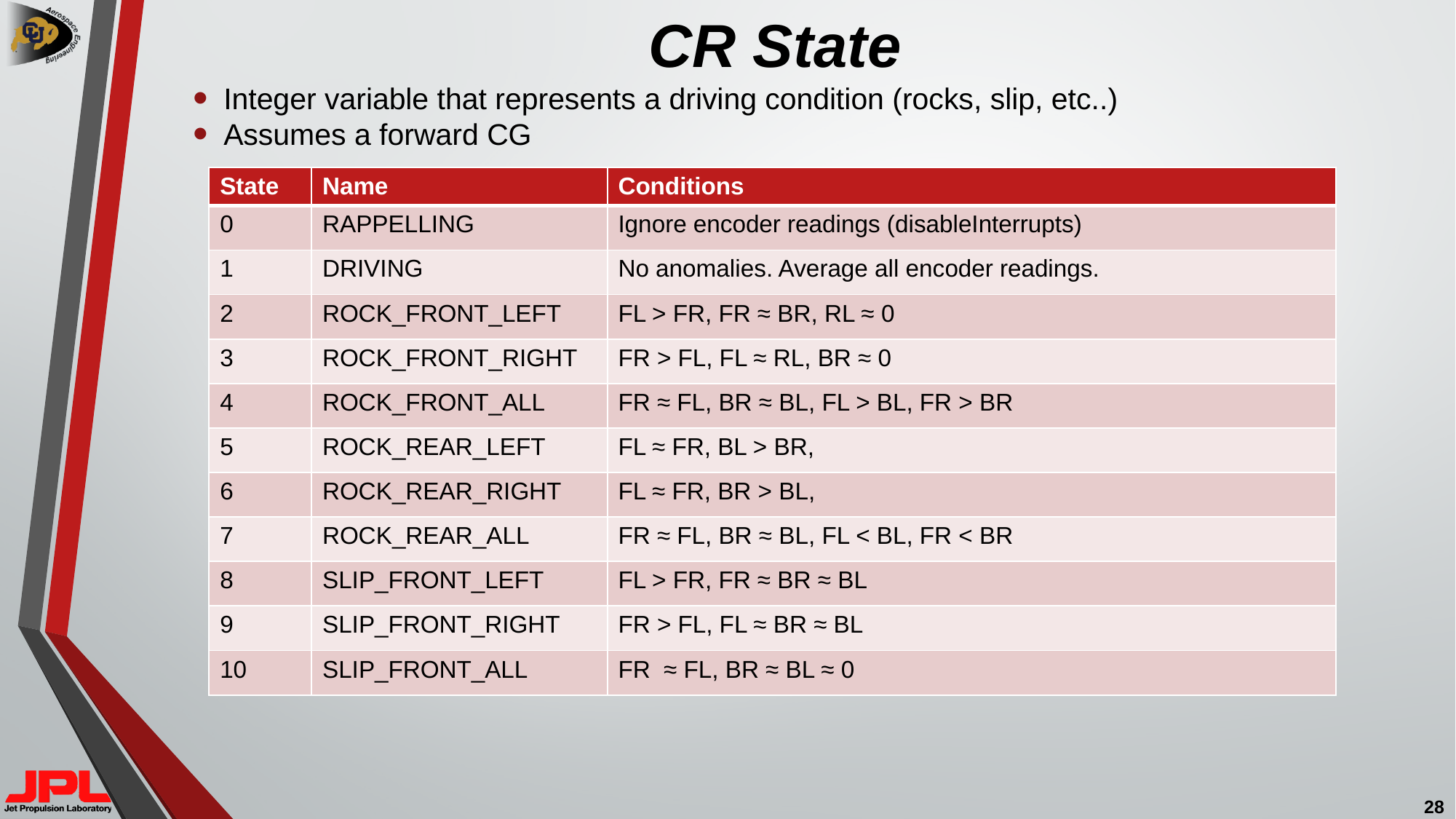

# CR State
Integer variable that represents a driving condition (rocks, slip, etc..)
Assumes a forward CG

| State | Name | Conditions |
| --- | --- | --- |
| 0 | RAPPELLING | Ignore encoder readings (disableInterrupts) |
| 1 | DRIVING | No anomalies. Average all encoder readings. |
| 2 | ROCK\_FRONT\_LEFT | FL > FR, FR ≈ BR, RL ≈ 0 |
| 3 | ROCK\_FRONT\_RIGHT | FR > FL, FL ≈ RL, BR ≈ 0 |
| 4 | ROCK\_FRONT\_ALL | FR ≈ FL, BR ≈ BL, FL > BL, FR > BR |
| 5 | ROCK\_REAR\_LEFT | FL ≈ FR, BL > BR, |
| 6 | ROCK\_REAR\_RIGHT | FL ≈ FR, BR > BL, |
| 7 | ROCK\_REAR\_ALL | FR ≈ FL, BR ≈ BL, FL < BL, FR < BR |
| 8 | SLIP\_FRONT\_LEFT | FL > FR, FR ≈ BR ≈ BL |
| 9 | SLIP\_FRONT\_RIGHT | FR > FL, FL ≈ BR ≈ BL |
| 10 | SLIP\_FRONT\_ALL | FR ≈ FL, BR ≈ BL ≈ 0 |
28